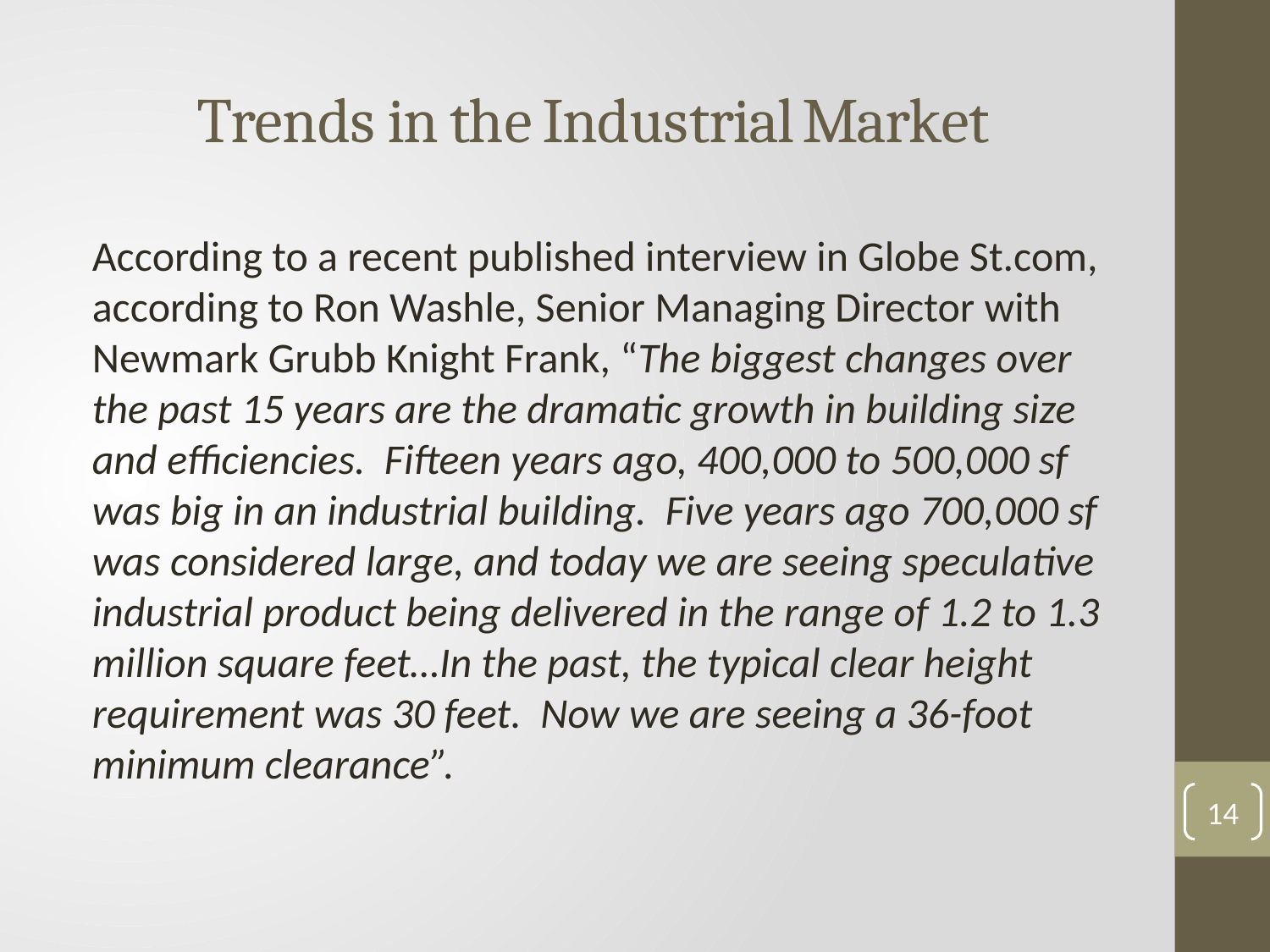

# Trends in the Industrial Market
According to a recent published interview in Globe St.com, according to Ron Washle, Senior Managing Director with Newmark Grubb Knight Frank, “The biggest changes over the past 15 years are the dramatic growth in building size and efficiencies.  Fifteen years ago, 400,000 to 500,000 sf was big in an industrial building.  Five years ago 700,000 sf was considered large, and today we are seeing speculative industrial product being delivered in the range of 1.2 to 1.3 million square feet…In the past, the typical clear height requirement was 30 feet.  Now we are seeing a 36-foot minimum clearance”.
14